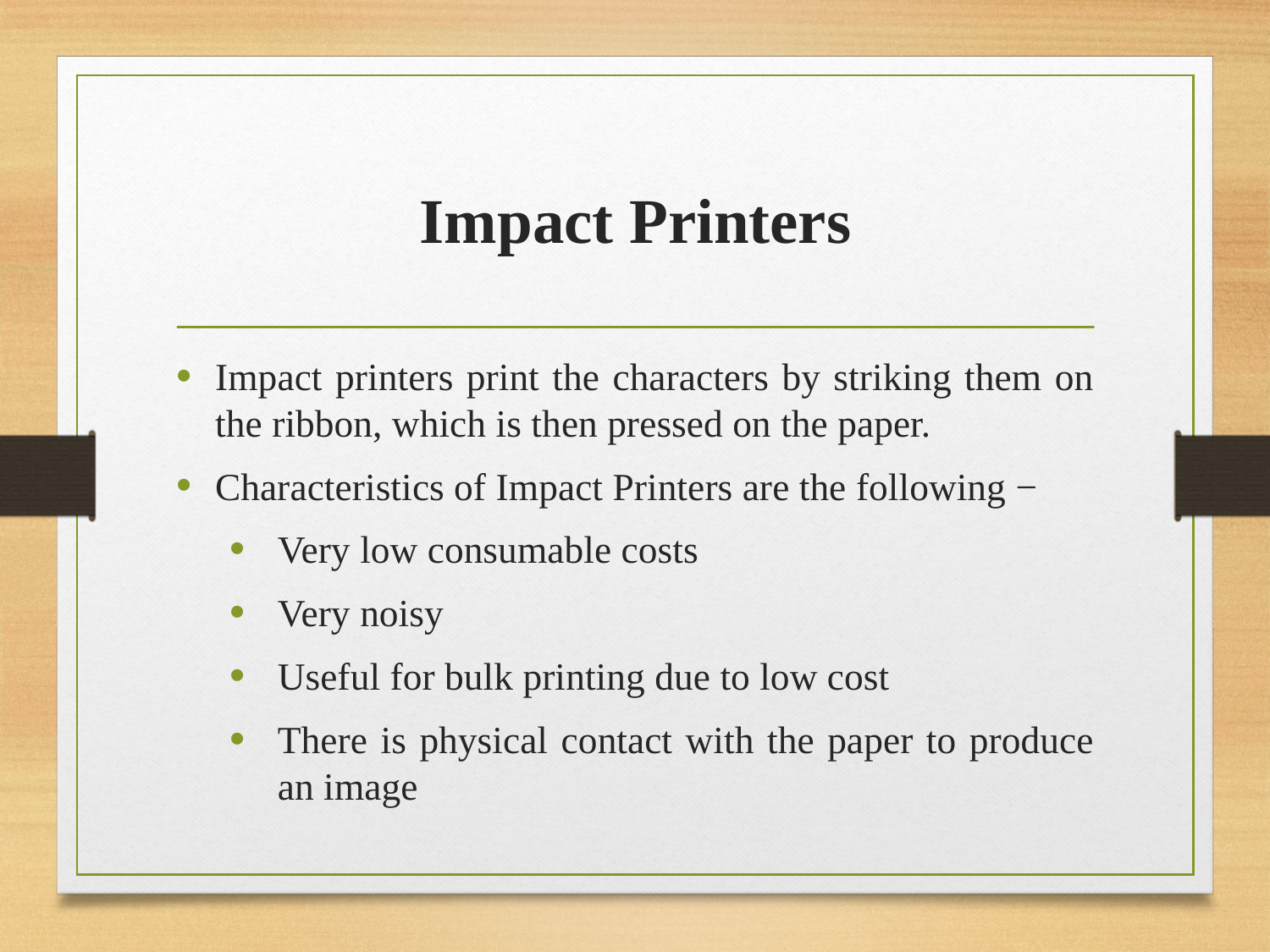

# Impact Printers
Impact printers print the characters by striking them on the ribbon, which is then pressed on the paper.
Characteristics of Impact Printers are the following −
Very low consumable costs
Very noisy
Useful for bulk printing due to low cost
There is physical contact with the paper to produce an image